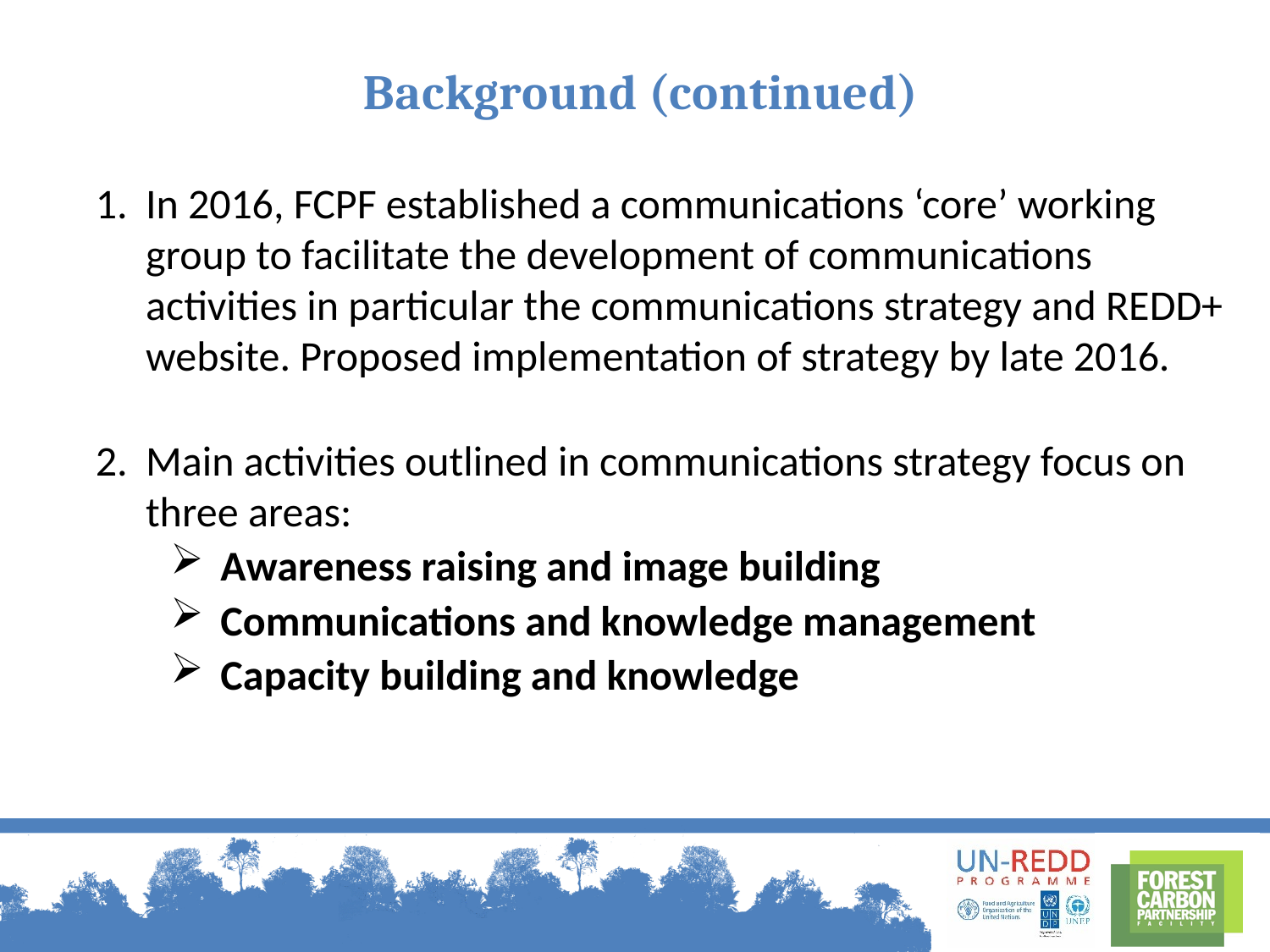

# Background (continued)
In 2016, FCPF established a communications ‘core’ working group to facilitate the development of communications activities in particular the communications strategy and REDD+ website. Proposed implementation of strategy by late 2016.
Main activities outlined in communications strategy focus on three areas:
Awareness raising and image building
Communications and knowledge management
Capacity building and knowledge